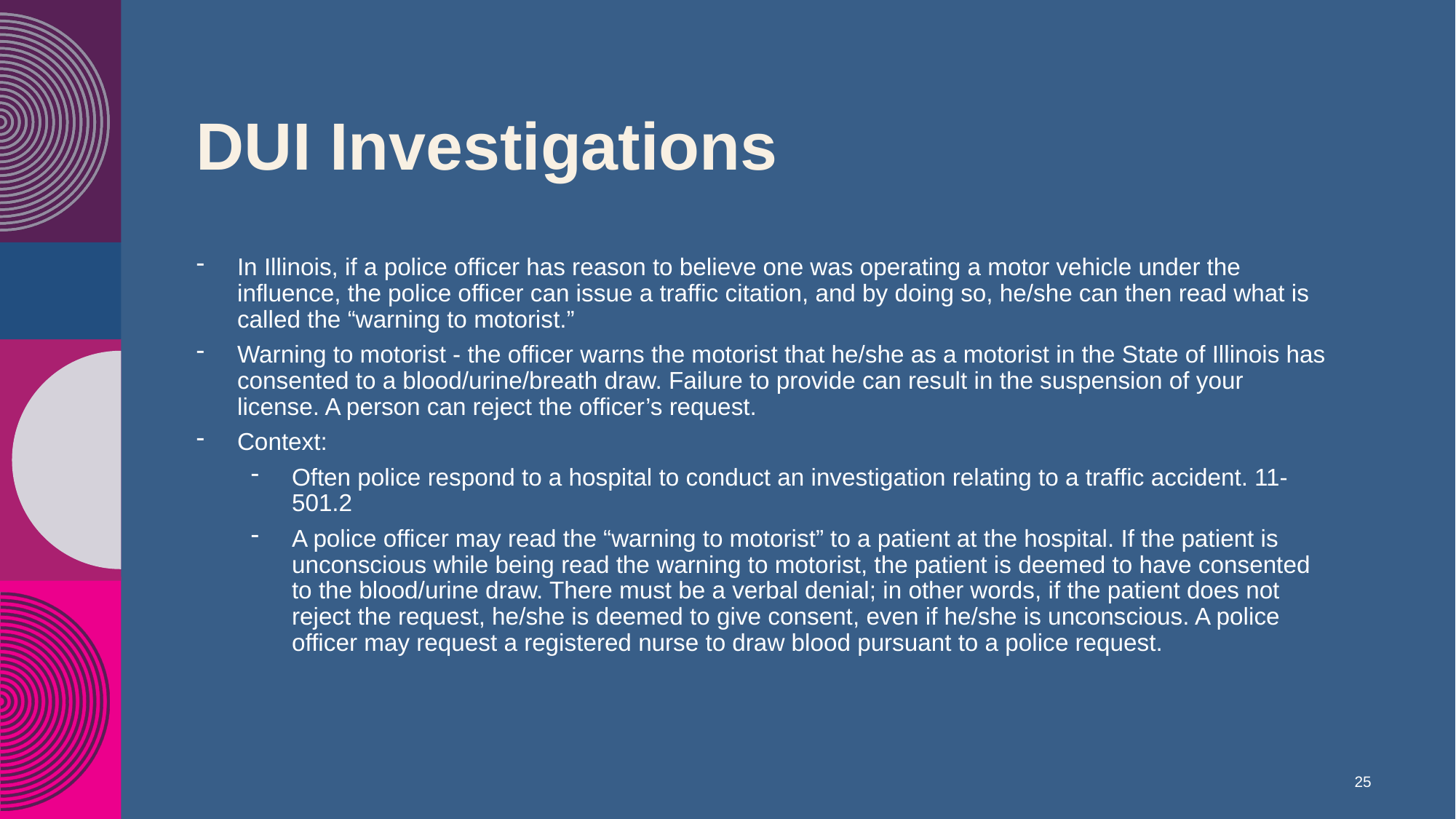

# DUI Investigations
In Illinois, if a police officer has reason to believe one was operating a motor vehicle under the influence, the police officer can issue a traffic citation, and by doing so, he/she can then read what is called the “warning to motorist.”
Warning to motorist - the officer warns the motorist that he/she as a motorist in the State of Illinois has consented to a blood/urine/breath draw. Failure to provide can result in the suspension of your license. A person can reject the officer’s request.
Context:
Often police respond to a hospital to conduct an investigation relating to a traffic accident. 11-501.2
A police officer may read the “warning to motorist” to a patient at the hospital. If the patient is unconscious while being read the warning to motorist, the patient is deemed to have consented to the blood/urine draw. There must be a verbal denial; in other words, if the patient does not reject the request, he/she is deemed to give consent, even if he/she is unconscious. A police officer may request a registered nurse to draw blood pursuant to a police request.

25